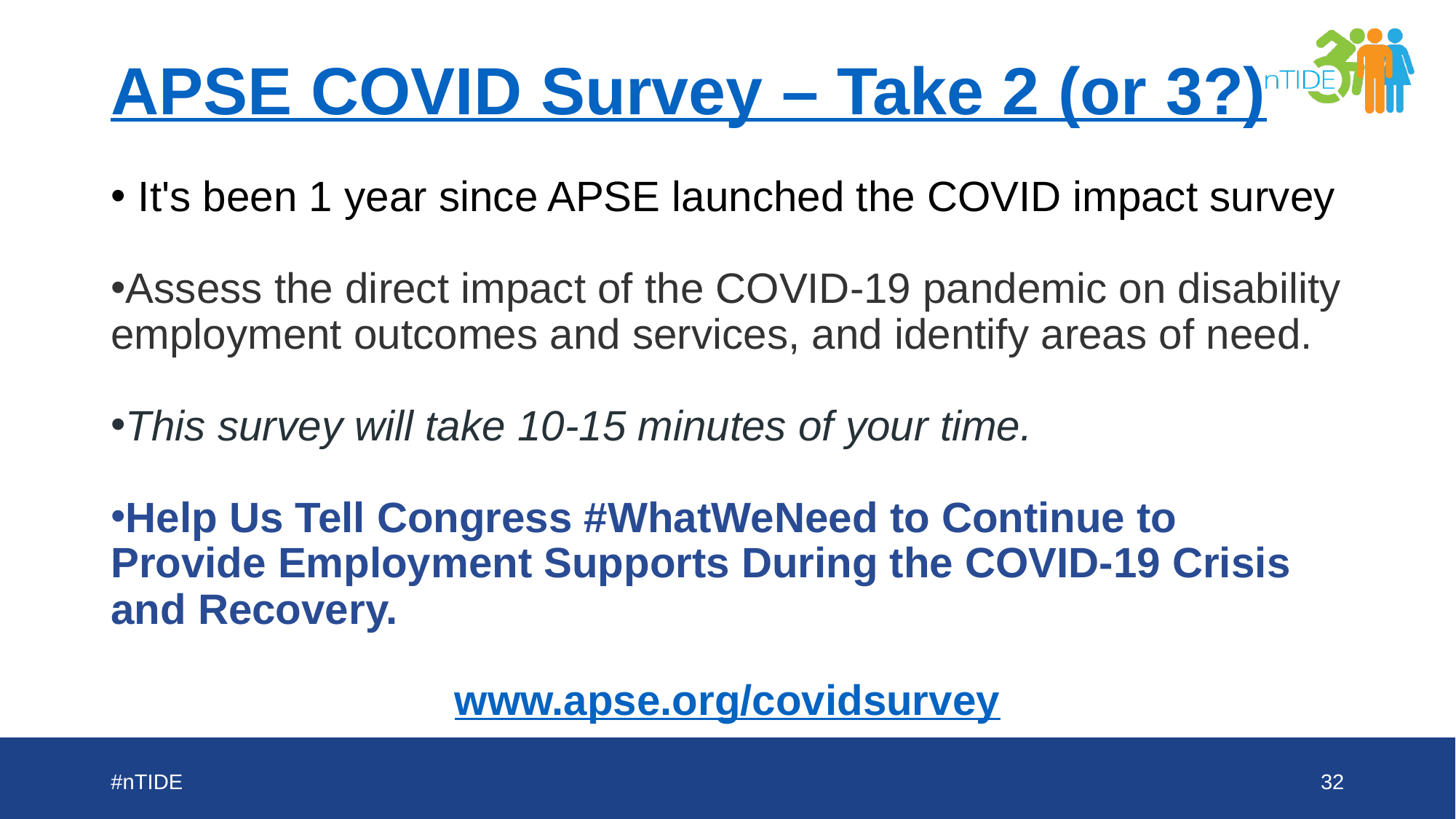

# APSE COVID Survey – Take 2 (or 3?)
It's been 1 year since APSE launched the COVID impact survey

Assess the direct impact of the COVID-19 pandemic on disability employment outcomes and services, and identify areas of need.

This survey will take 10-15 minutes of your time.

Help Us Tell Congress #WhatWeNeed to Continue to Provide Employment Supports During the COVID-19 Crisis and Recovery.

www.apse.org/covidsurvey

#nTIDE
32